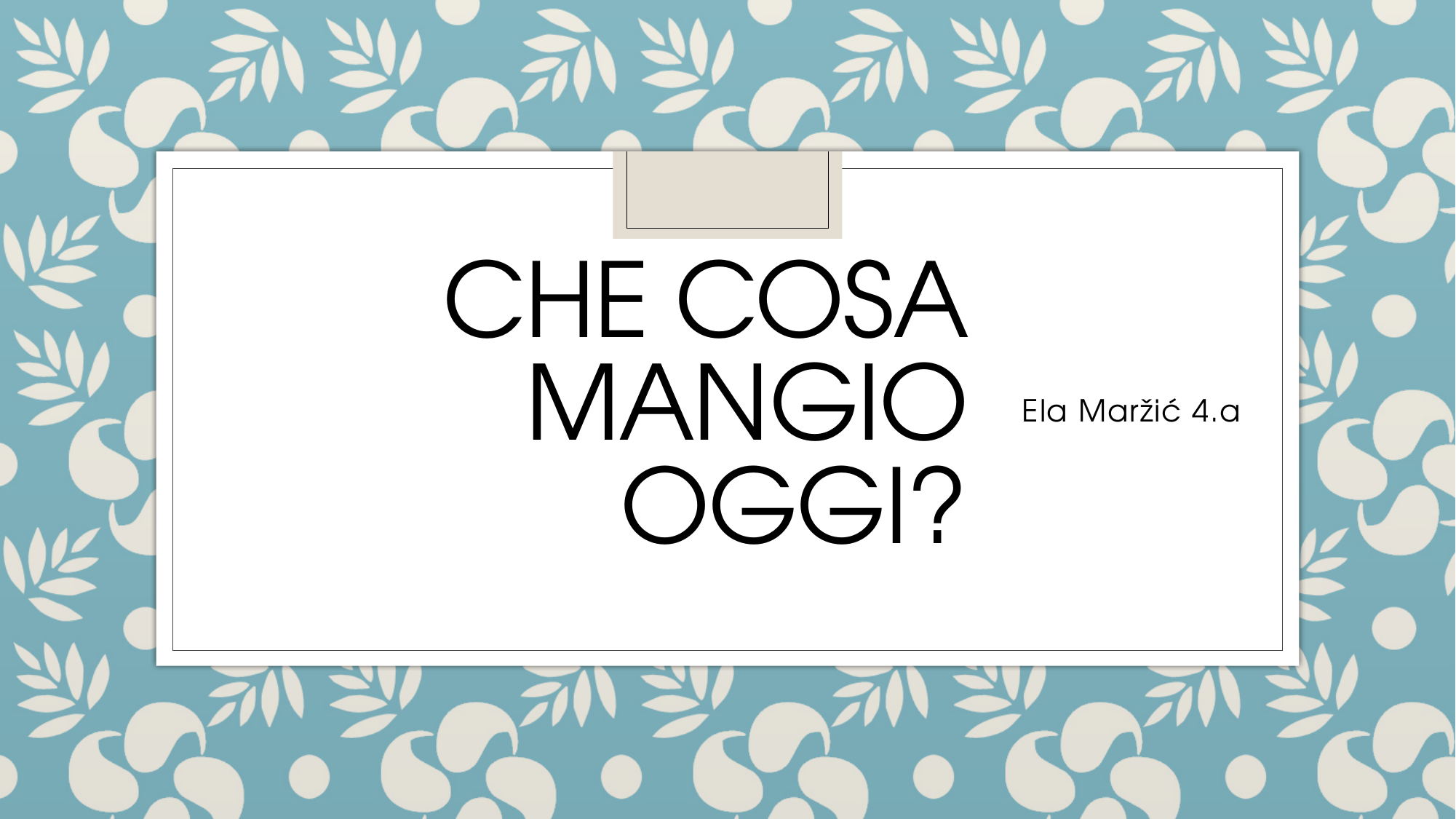

# Che cosa mangio oggi?
Ela Maržić 4.a